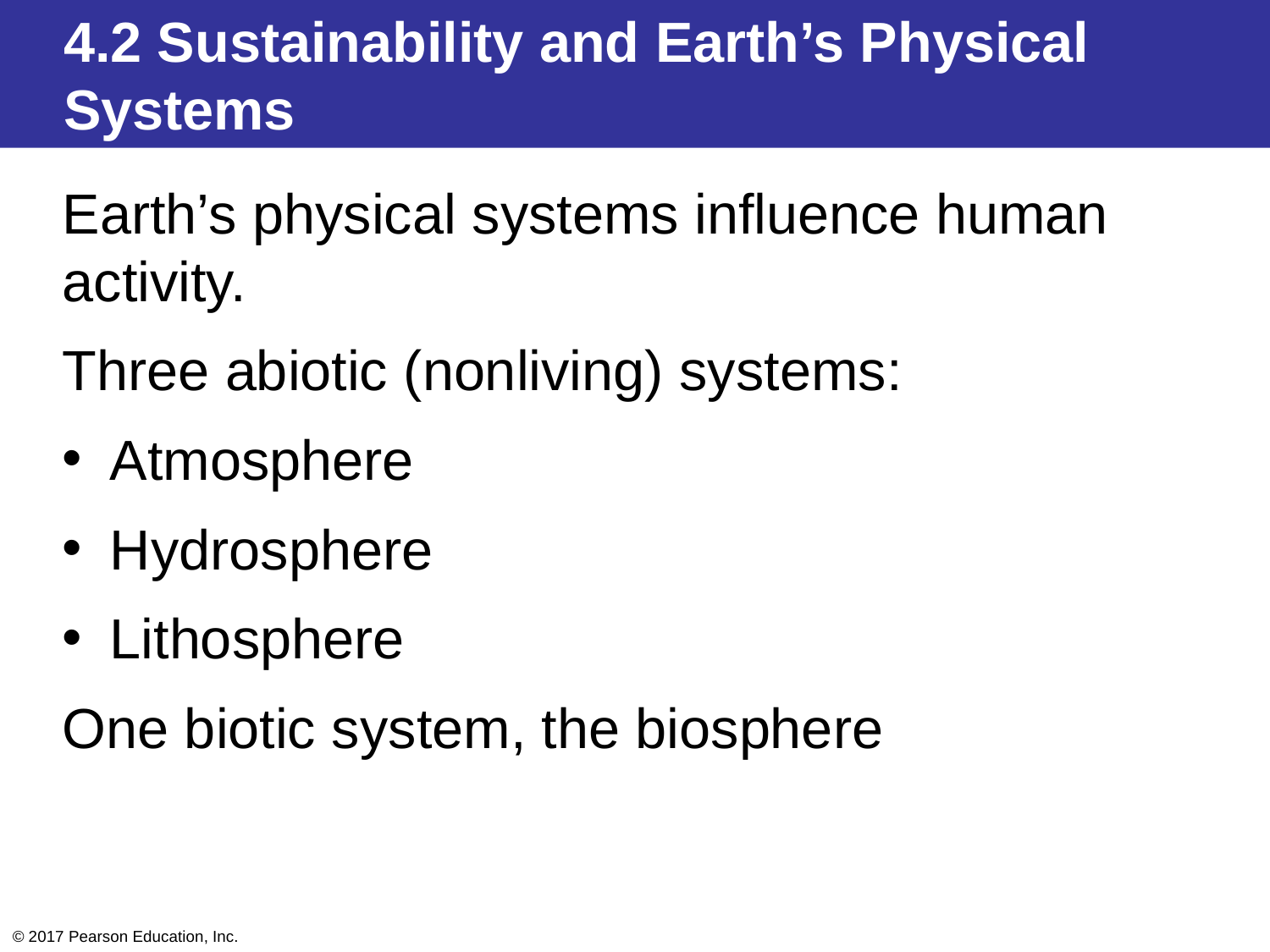

4.2 Sustainability and Earth’s Physical Systems
Earth’s physical systems influence human activity.
Three abiotic (nonliving) systems:
Atmosphere
Hydrosphere
Lithosphere
One biotic system, the biosphere